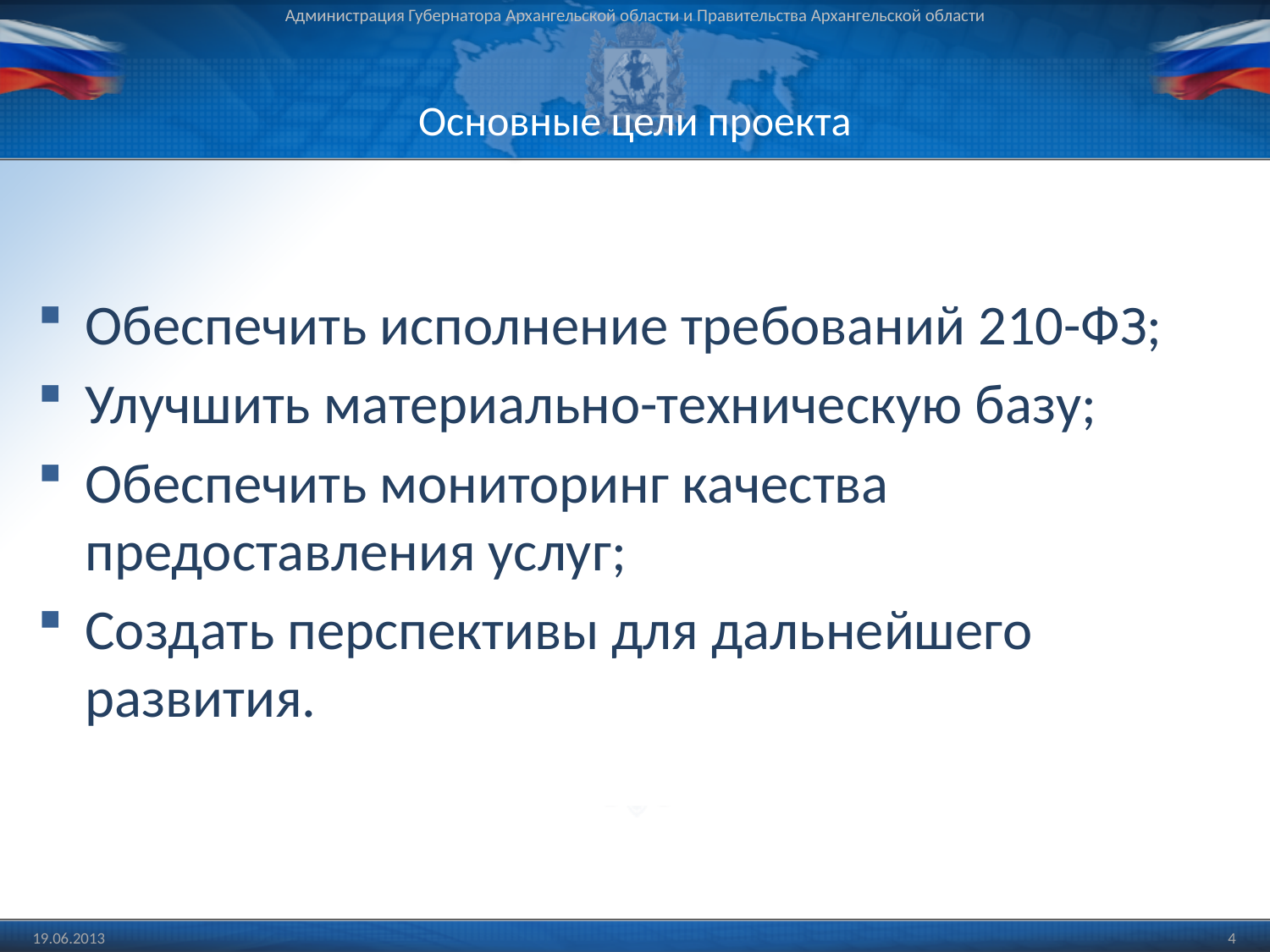

Администрация Губернатора Архангельской области и Правительства Архангельской области
# Основные цели проекта
Обеспечить исполнение требований 210-ФЗ;
Улучшить материально-техническую базу;
Обеспечить мониторинг качества предоставления услуг;
Создать перспективы для дальнейшего развития.

19.06.2013
4